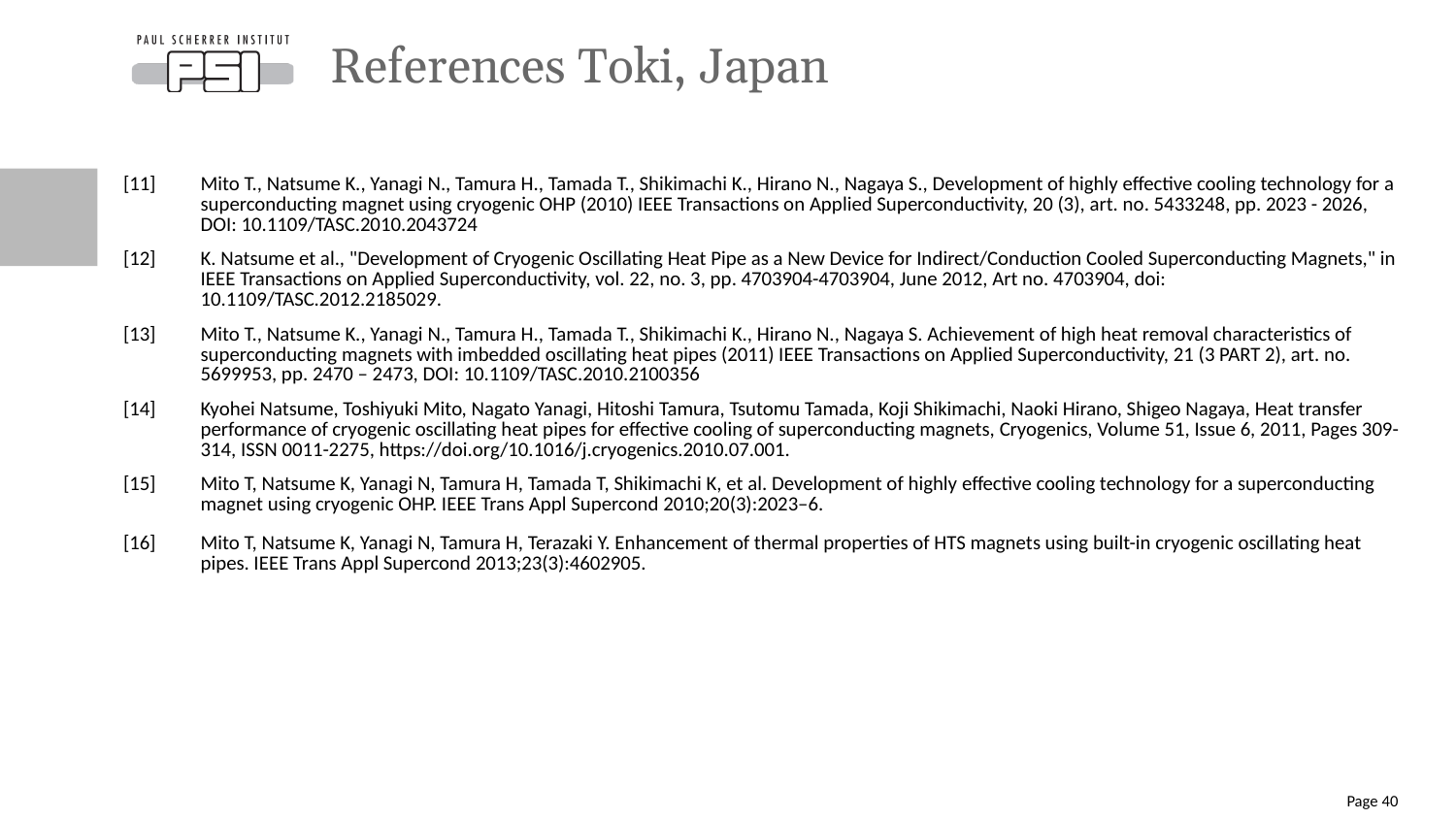

# References Toki, Japan

| [11] | Mito T., Natsume K., Yanagi N., Tamura H., Tamada T., Shikimachi K., Hirano N., Nagaya S., Development of highly effective cooling technology for a superconducting magnet using cryogenic OHP (2010) IEEE Transactions on Applied Superconductivity, 20 (3), art. no. 5433248, pp. 2023 - 2026, DOI: 10.1109/TASC.2010.2043724 |
| --- | --- |
| [12] | K. Natsume et al., "Development of Cryogenic Oscillating Heat Pipe as a New Device for Indirect/Conduction Cooled Superconducting Magnets," in IEEE Transactions on Applied Superconductivity, vol. 22, no. 3, pp. 4703904-4703904, June 2012, Art no. 4703904, doi: 10.1109/TASC.2012.2185029. |
| [13] | Mito T., Natsume K., Yanagi N., Tamura H., Tamada T., Shikimachi K., Hirano N., Nagaya S. Achievement of high heat removal characteristics of superconducting magnets with imbedded oscillating heat pipes (2011) IEEE Transactions on Applied Superconductivity, 21 (3 PART 2), art. no. 5699953, pp. 2470 – 2473, DOI: 10.1109/TASC.2010.2100356 |
| [14] | Kyohei Natsume, Toshiyuki Mito, Nagato Yanagi, Hitoshi Tamura, Tsutomu Tamada, Koji Shikimachi, Naoki Hirano, Shigeo Nagaya, Heat transfer performance of cryogenic oscillating heat pipes for effective cooling of superconducting magnets, Cryogenics, Volume 51, Issue 6, 2011, Pages 309-314, ISSN 0011-2275, https://doi.org/10.1016/j.cryogenics.2010.07.001. |
| [15] | Mito T, Natsume K, Yanagi N, Tamura H, Tamada T, Shikimachi K, et al. Development of highly effective cooling technology for a superconducting magnet using cryogenic OHP. IEEE Trans Appl Supercond 2010;20(3):2023–6. |
| [16] | Mito T, Natsume K, Yanagi N, Tamura H, Terazaki Y. Enhancement of thermal properties of HTS magnets using built-in cryogenic oscillating heat pipes. IEEE Trans Appl Supercond 2013;23(3):4602905. |
Page 40